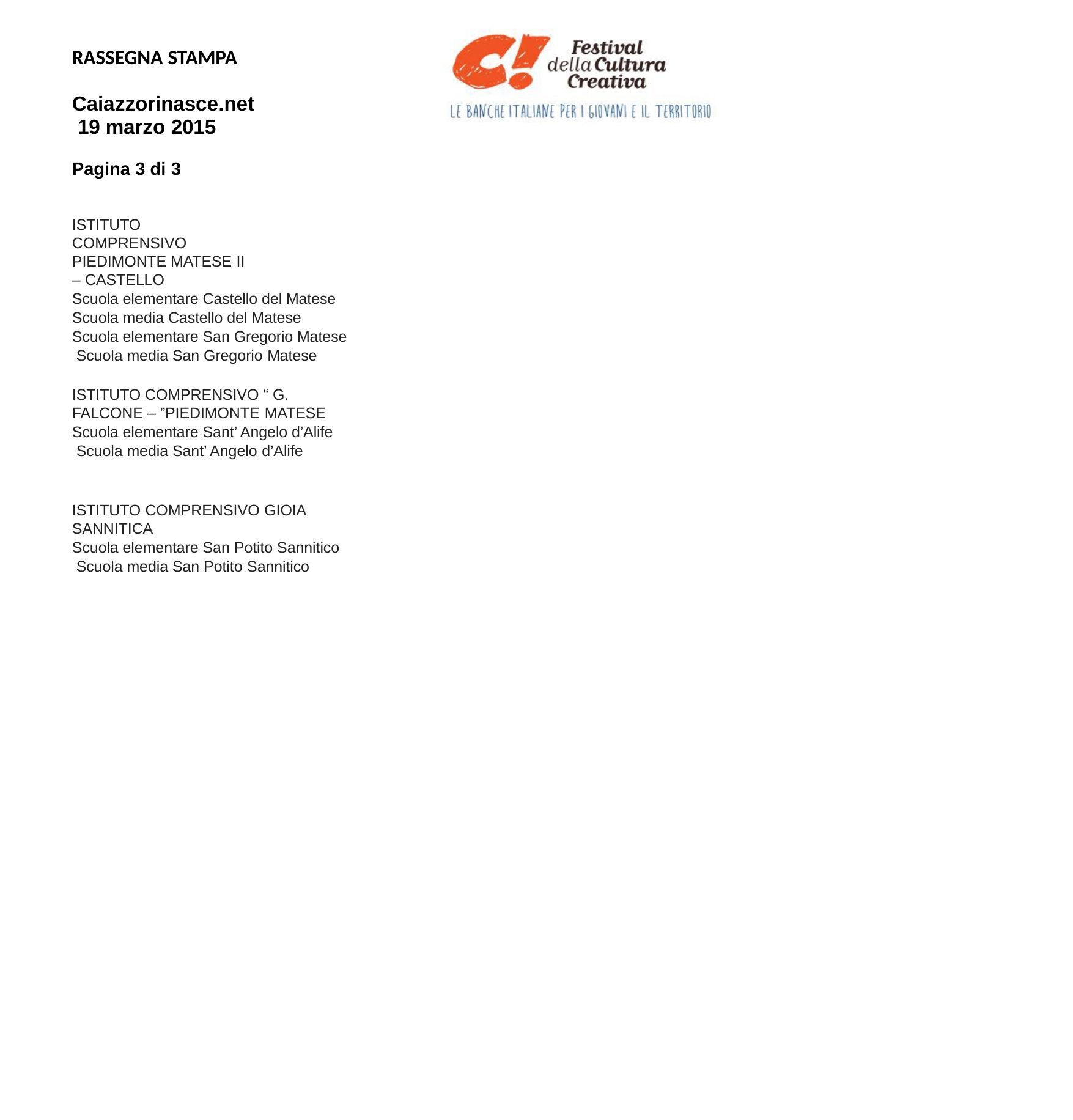

RASSEGNA STAMPA

Caiazzorinasce.net  19 marzo 2015
Pagina 3 di 3

ISTITUTO COMPRENSIVO PIEDIMONTE MATESE II – CASTELLO
Scuola elementare Castello del Matese  Scuola media Castello del Matese  Scuola elementare San Gregorio Matese  Scuola media San Gregorio Matese

ISTITUTO COMPRENSIVO “ G. FALCONE – ”PIEDIMONTE MATESE
Scuola elementare Sant’ Angelo d’Alife  Scuola media Sant’ Angelo d’Alife

ISTITUTO COMPRENSIVO GIOIA SANNITICA
Scuola elementare San Potito Sannitico  Scuola media San Potito Sannitico